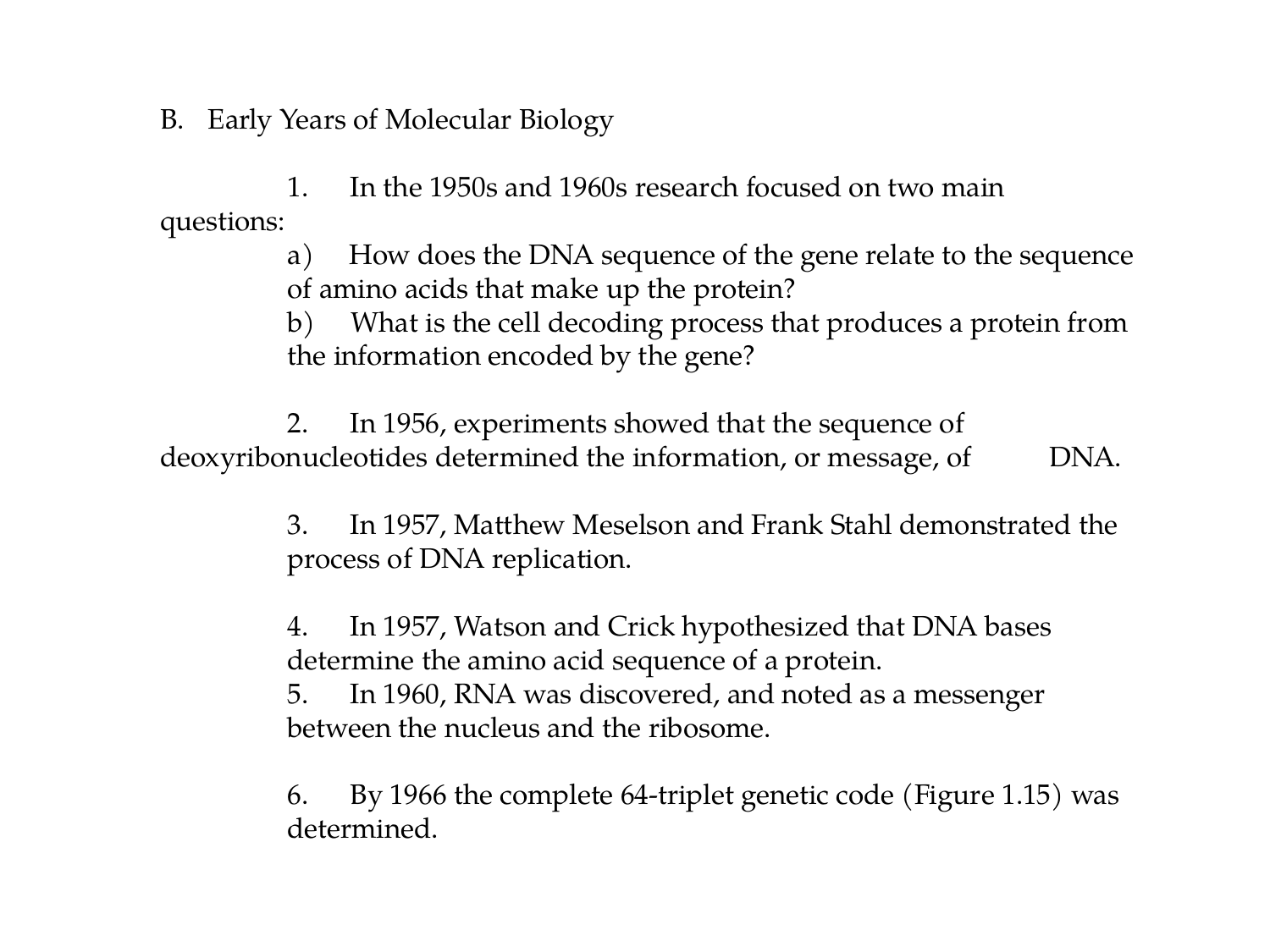

Early Years of Molecular Biology

	1.      In the 1950s and 1960s research focused on two main 	questions:
	a)     How does the DNA sequence of the gene relate to the sequence 	of amino acids that make up the protein?
	b)     What is the cell decoding process that produces a protein from 	the information encoded by the gene?

	2.      In 1956, experiments showed that the sequence of 	deoxyribonucleotides determined the information, or message, of 	DNA.

	3.      In 1957, Matthew Meselson and Frank Stahl demonstrated the 	process of DNA replication.

	4.      In 1957, Watson and Crick hypothesized that DNA bases 	determine the amino acid sequence of a protein.
	5.      In 1960, RNA was discovered, and noted as a messenger 	between the nucleus and the ribosome.

	6.      By 1966 the complete 64-triplet genetic code (Figure 1.15) was 	determined.